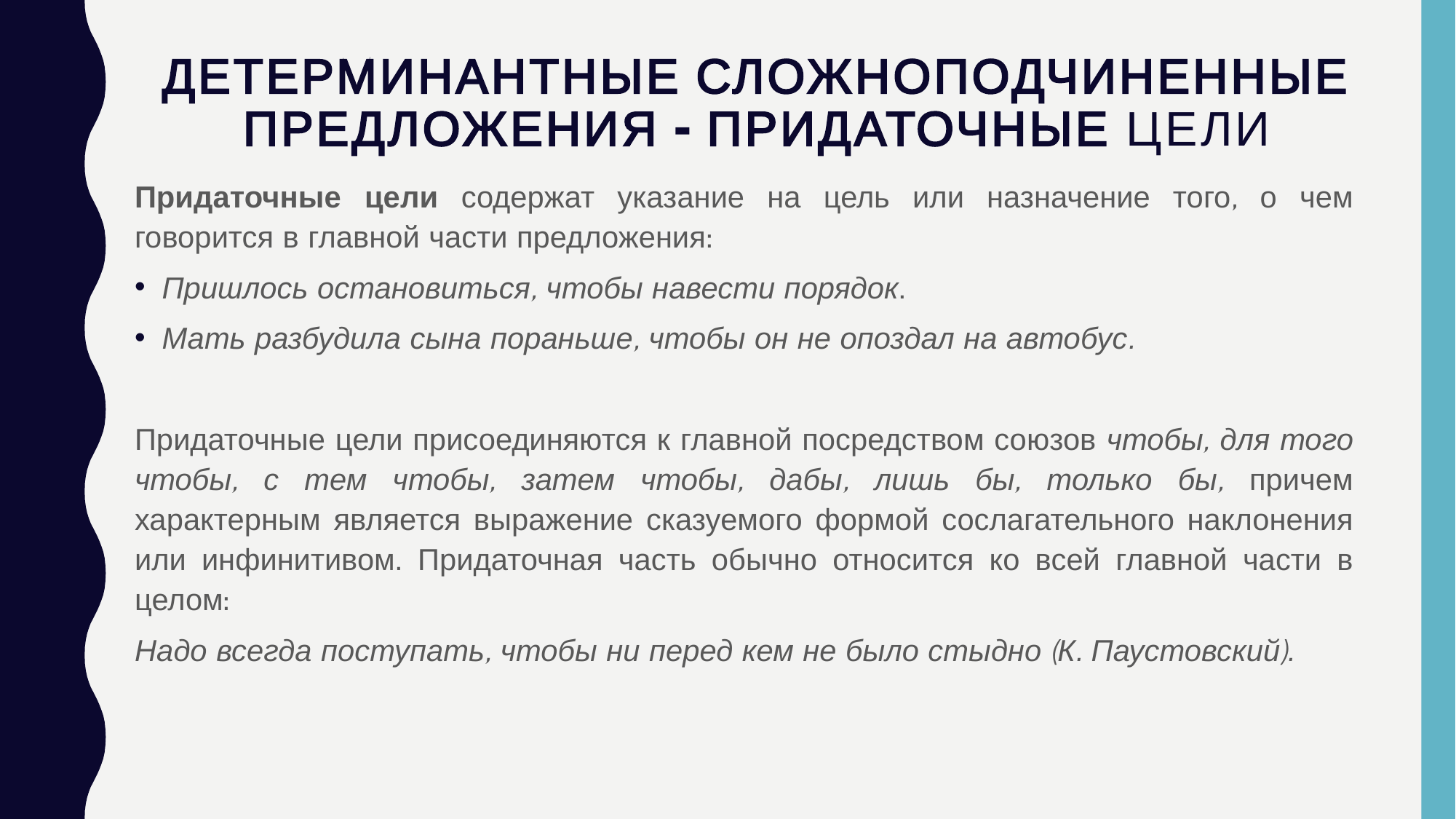

# Детерминантные сложноподчиненные предложения – придаточные цели
Придаточные цели содержат указание на цель или назначение того, о чем говорится в главной части предложения:
Пришлось остановиться, чтобы навести порядок.
Мать разбудила сына пораньше, чтобы он не опоздал на автобус.

Придаточные цели присоединяются к главной посредством союзов чтобы, для того чтобы, с тем чтобы, затем чтобы, дабы, лишь бы, только бы, причем характерным является выражение сказуемого формой сослагательного наклонения или инфинитивом. Придаточная часть обычно относится ко всей главной части в целом:
Надо всегда поступать, чтобы ни перед кем не было стыдно (К. Паустовский).